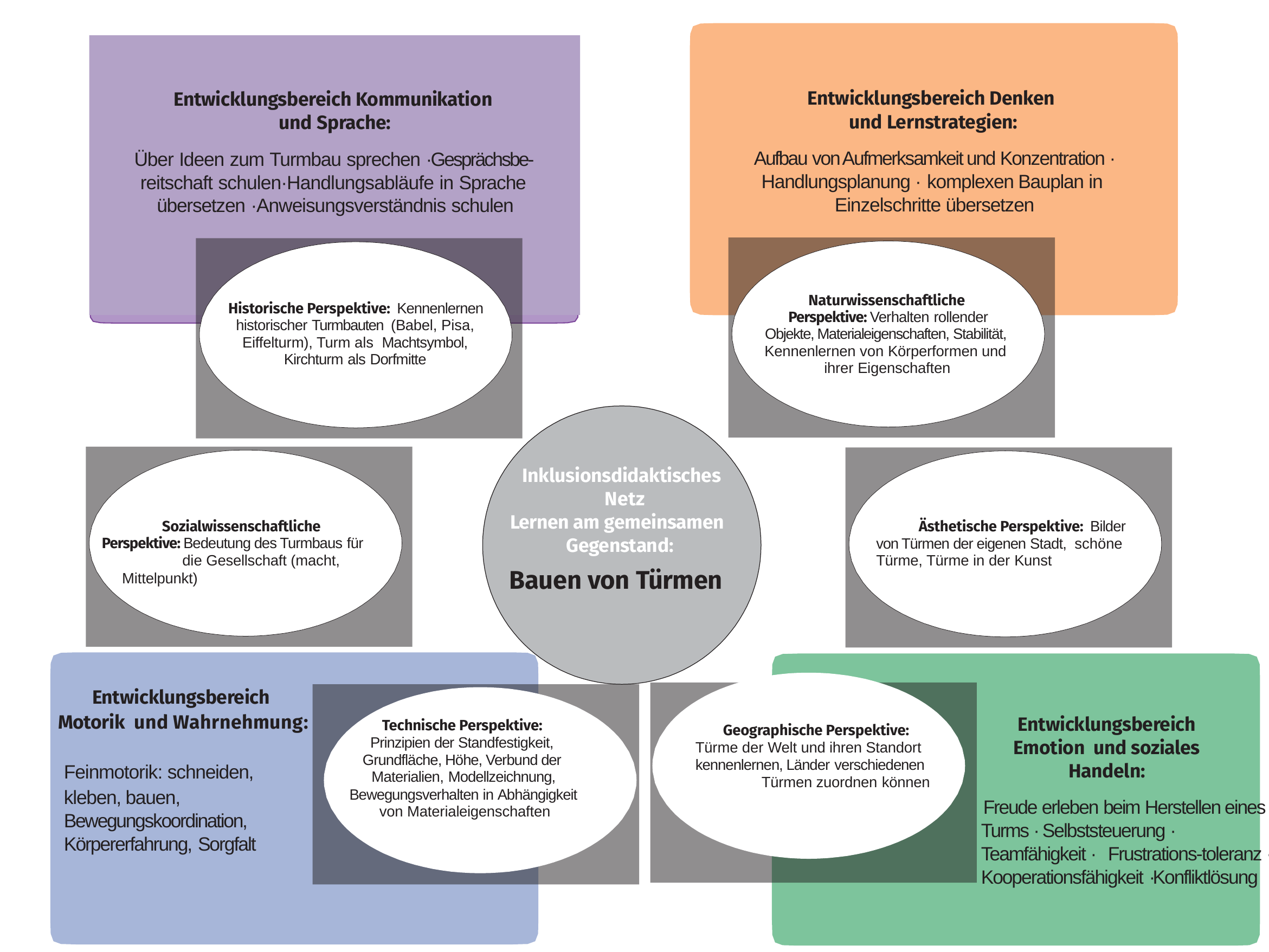

Inklusionsdidaktisches Netz: Türme bauen

Entwicklungsbereich Denken  und Lernstrategien:
Aufbau von Aufmerksamkeit und Konzentration ·  Handlungsplanung · komplexen Bauplan in  Einzelschritte übersetzen
Entwicklungsbereich Kommunikation  und Sprache:
Über Ideen zum Turmbau sprechen ·Gesprächsbe-  reitschaft schulen·Handlungsabläufe in Sprache  übersetzen ·Anweisungsverständnis schulen

Naturwissenschaftliche  Perspektive: Verhalten rollender
Objekte, Materialeigenschaften, Stabilität,  Kennenlernen von Körperformen und  ihrer Eigenschaften
Historische Perspektive:  Kennenlernen historischer Turmbauten  (Babel, Pisa, Eiffelturm), Turm als  Machtsymbol, Kirchturm als Dorfmitte

Inklusionsdidaktisches  Netz
Lernen am gemeinsamen
Sozialwissenschaftliche  Perspektive: Bedeutung des Turmbaus für
die Gesellschaft (macht, Mittelpunkt)
Ästhetische Perspektive:  Bilder von Türmen der eigenen Stadt,  schöne Türme, Türme in der Kunst
Gegenstand:
Bauen von Türmen

Entwicklungsbereich
Motorik  und Wahrnehmung:

Feinmotorik: schneiden,
kleben, bauen,  Bewegungskoordination, Körpererfahrung, Sorgfalt

Entwicklungsbereich Emotion  und soziales Handeln:
Freude erleben beim Herstellen eines Turms ·  Selbststeuerung · Teamfähigkeit ·  Frustrations-toleranz · Kooperationsfähigkeit ·  Konfliktlösung
Technische Perspektive:  Prinzipien der Standfestigkeit,  Grundfläche, Höhe, Verbund der  Materialien, Modellzeichnung,
Bewegungsverhalten in Abhängigkeit  von Materialeigenschaften
Geographische Perspektive:  Türme der Welt und ihren Standort  kennenlernen, Länder verschiedenen
Türmen zuordnen können
2